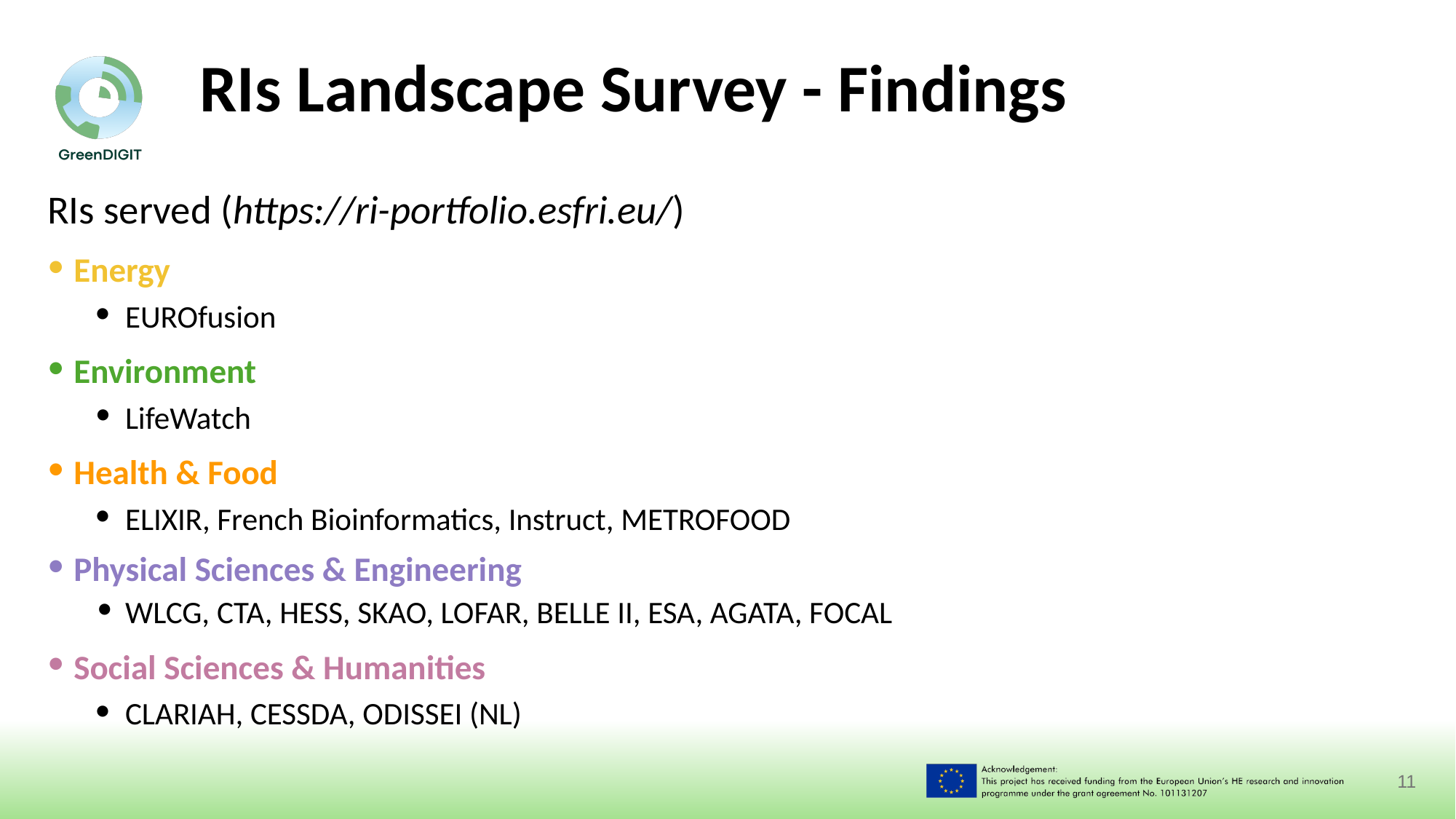

# RIs Landscape Survey - Findings
RIs served (https://ri-portfolio.esfri.eu/)
Energy
EUROfusion
Environment
LifeWatch
Health & Food
ELIXIR, French Bioinformatics, Instruct, METROFOOD
Physical Sciences & Engineering
WLCG, CTA, HESS, SKAO, LOFAR, BELLE II, ESA, AGATA, FOCAL
Social Sciences & Humanities
CLARIAH, CESSDA, ODISSEI (NL)
11